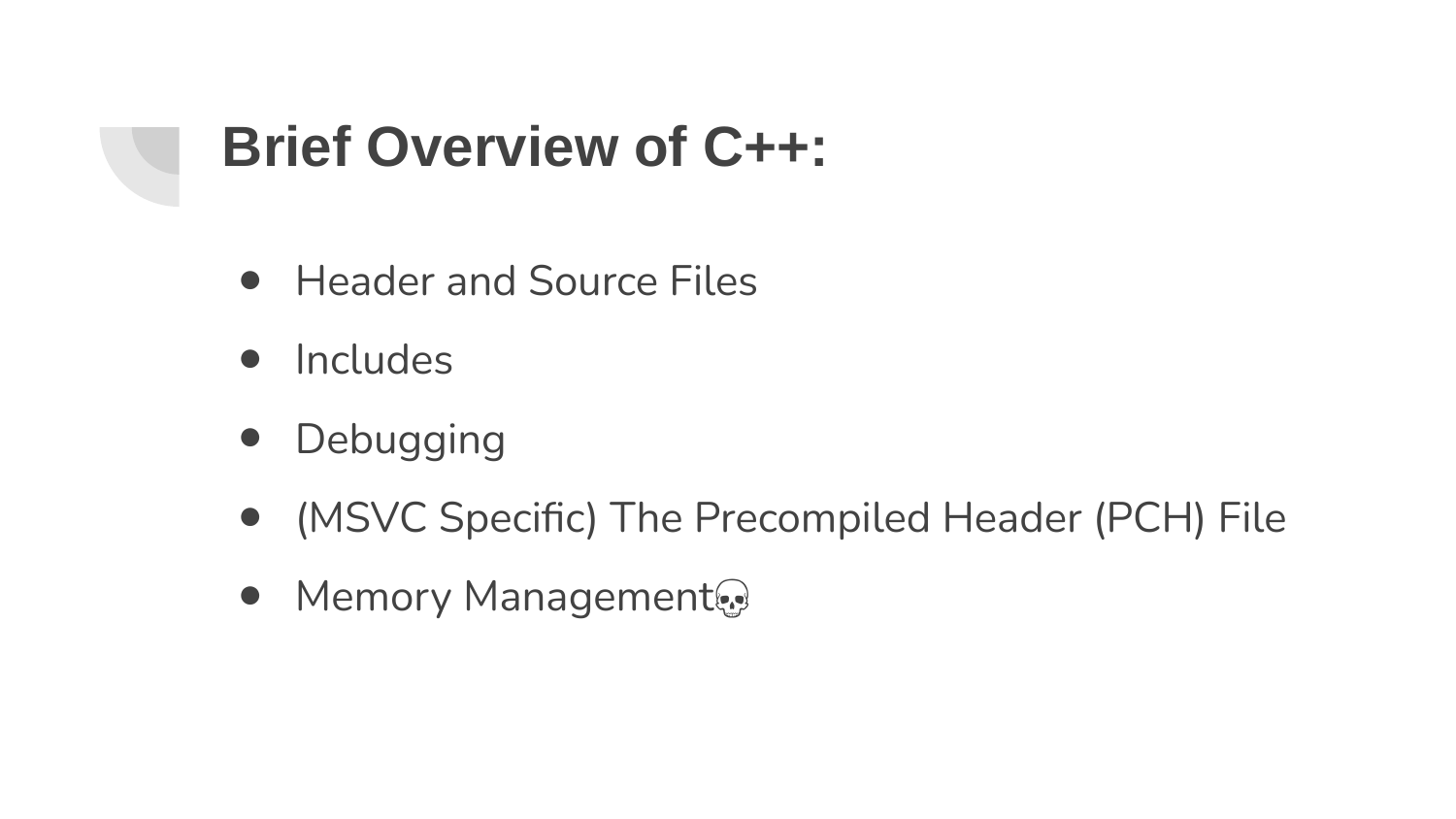

# Brief Overview of C++:
Header and Source Files
Includes
Debugging
(MSVC Specific) The Precompiled Header (PCH) File
Memory Management💀